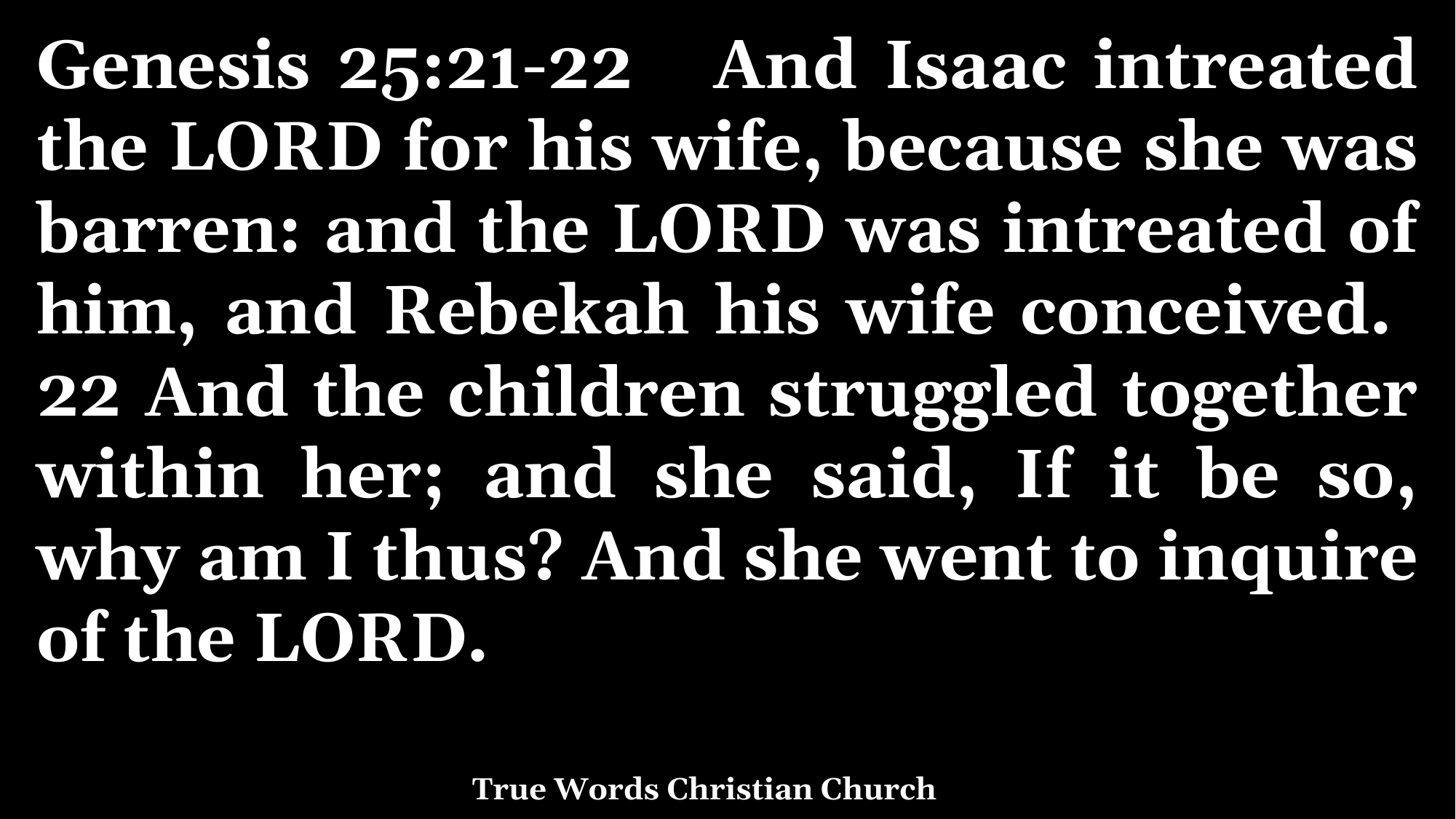

Genesis 25:21-22   And Isaac intreated the LORD for his wife, because she was barren: and the LORD was intreated of him, and Rebekah his wife conceived.  22 And the children struggled together within her; and she said, If it be so, why am I thus? And she went to inquire of the LORD.
True Words Christian Church